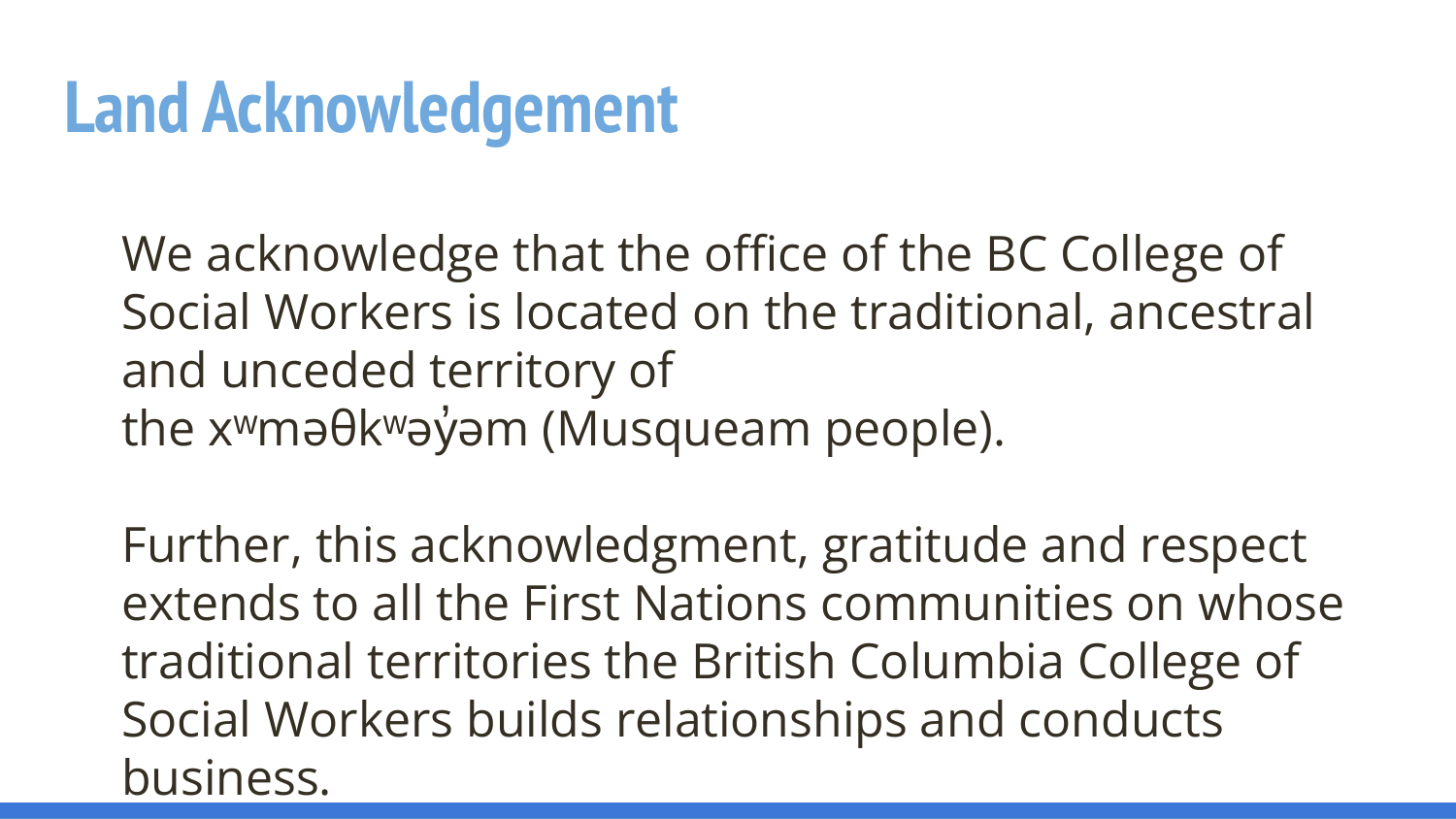

# Land Acknowledgement
We acknowledge that the office of the BC College of Social Workers is located on the traditional, ancestral and unceded territory of the xʷməθkʷəy̓əm (Musqueam people).

Further, this acknowledgment, gratitude and respect extends to all the First Nations communities on whose traditional territories the British Columbia College of Social Workers builds relationships and conducts business.